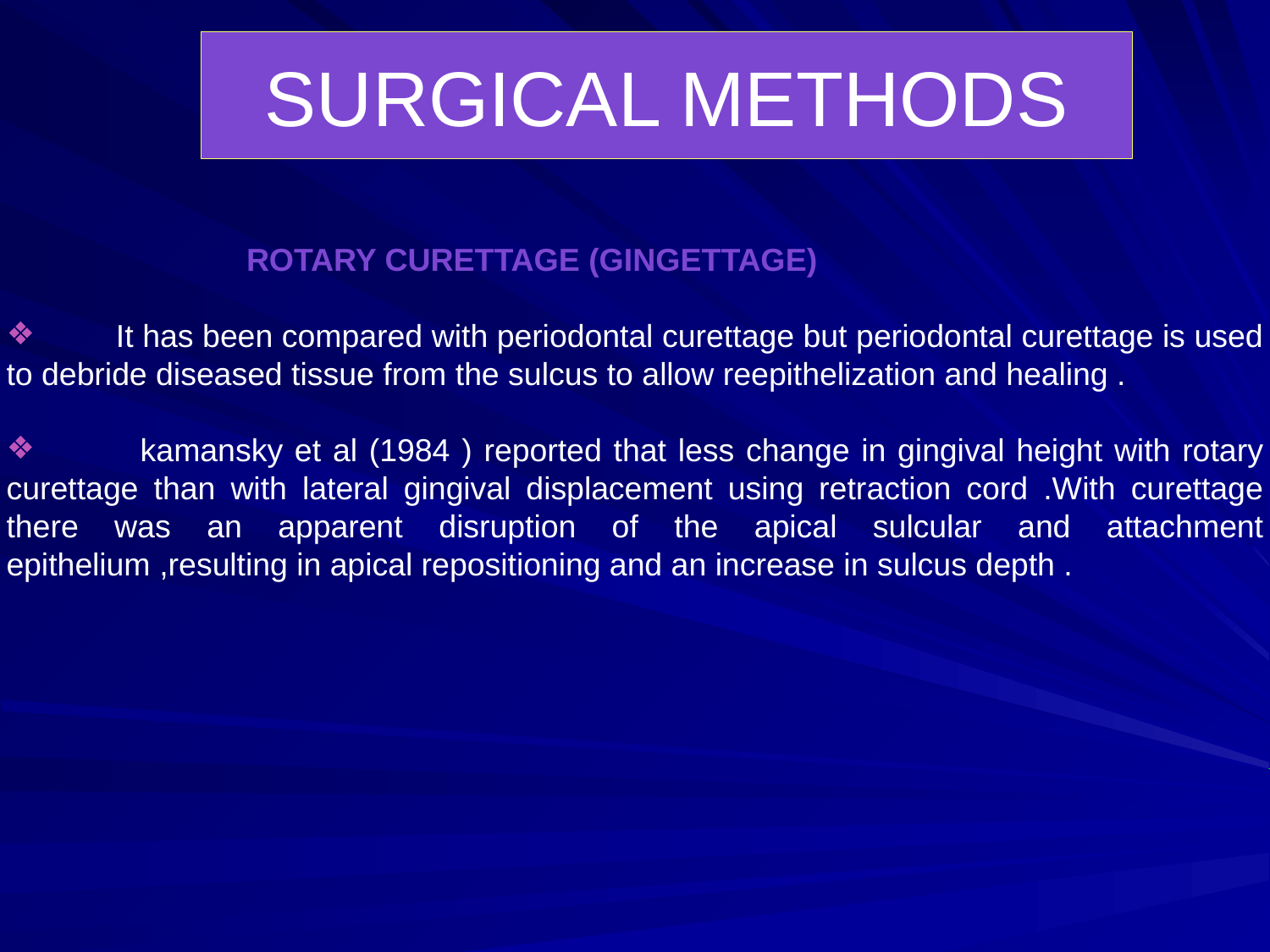

SURGICAL METHODS
                           ROTARY CURETTAGE (GINGETTAGE)

         It has been compared with periodontal curettage but periodontal curettage is used to debride diseased tissue from the sulcus to allow reepithelization and healing .

         kamansky et al (1984 ) reported that less change in gingival height with rotary curettage than with lateral gingival displacement using retraction cord .With curettage there was an apparent disruption of the apical sulcular and attachment epithelium ,resulting in apical repositioning and an increase in sulcus depth .